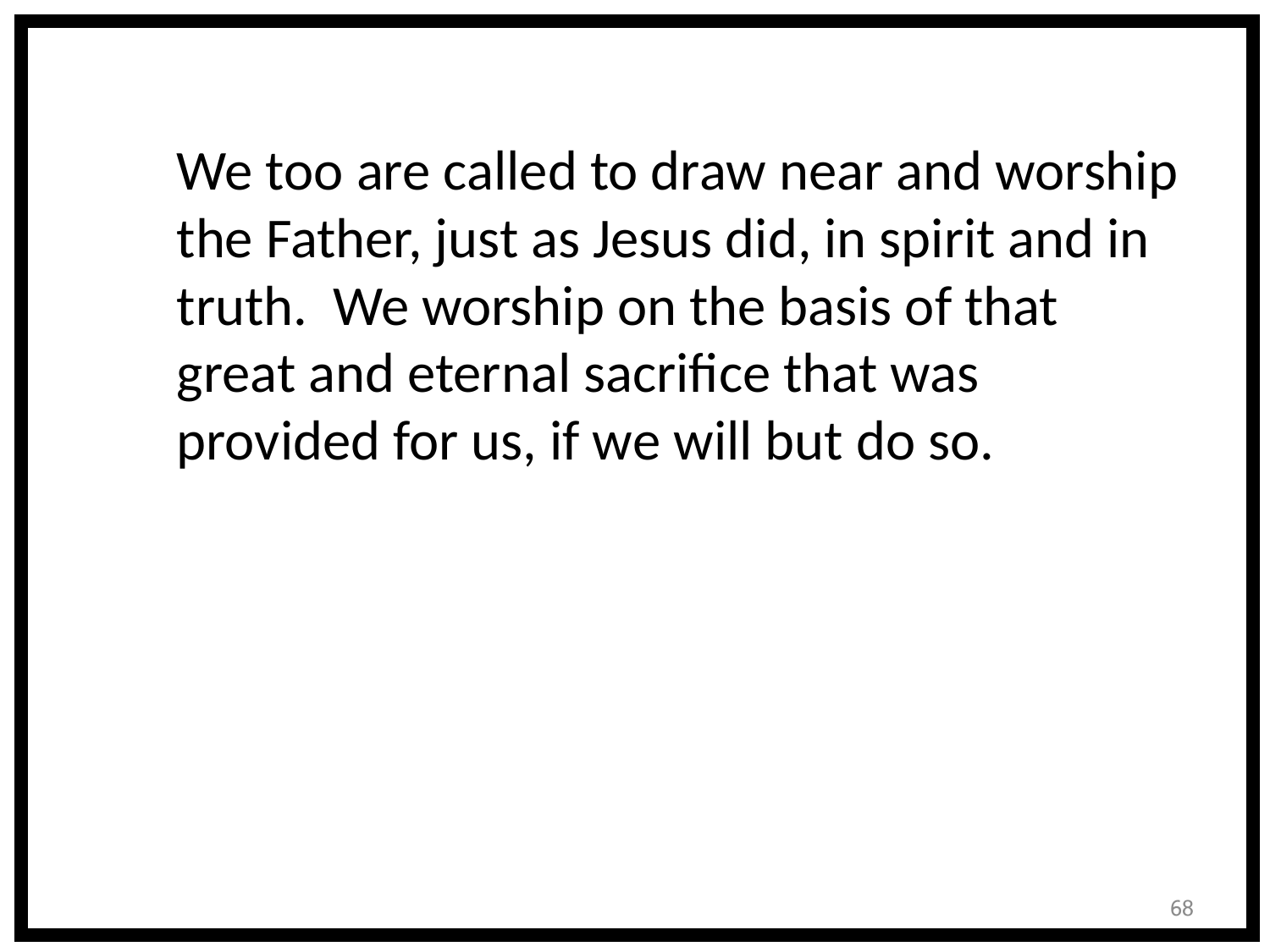

We too are called to draw near and worship the Father, just as Jesus did, in spirit and in truth.  We worship on the basis of that great and eternal sacrifice that was provided for us, if we will but do so.

68